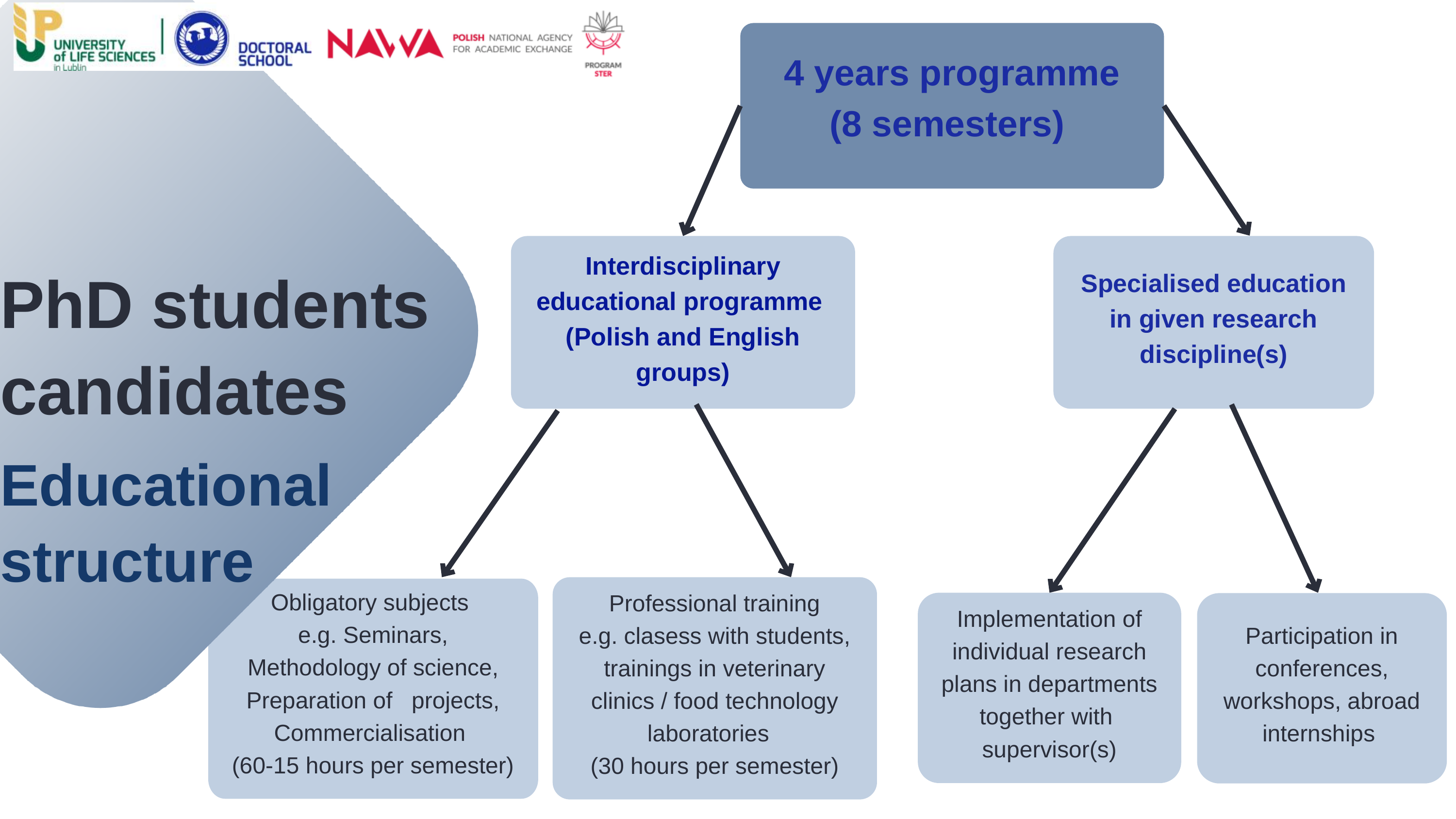

4 years programme
(8 semesters)

Interdisciplinary
educational programme
(Polish and English groups)

Specialised education
in given research discipline(s)
PhD students
candidates

Educational structure

Professional training
e.g. clasess with students, trainings in veterinary clinics / food technology laboratories
(30 hours per semester)

Obligatory subjects
e.g. Seminars, Methodology of science, Preparation of   projects, Commercialisation
(60-15 hours per semester)

Implementation of individual research plans in departments together with  supervisor(s)

Participation in conferences, workshops, abroad internships